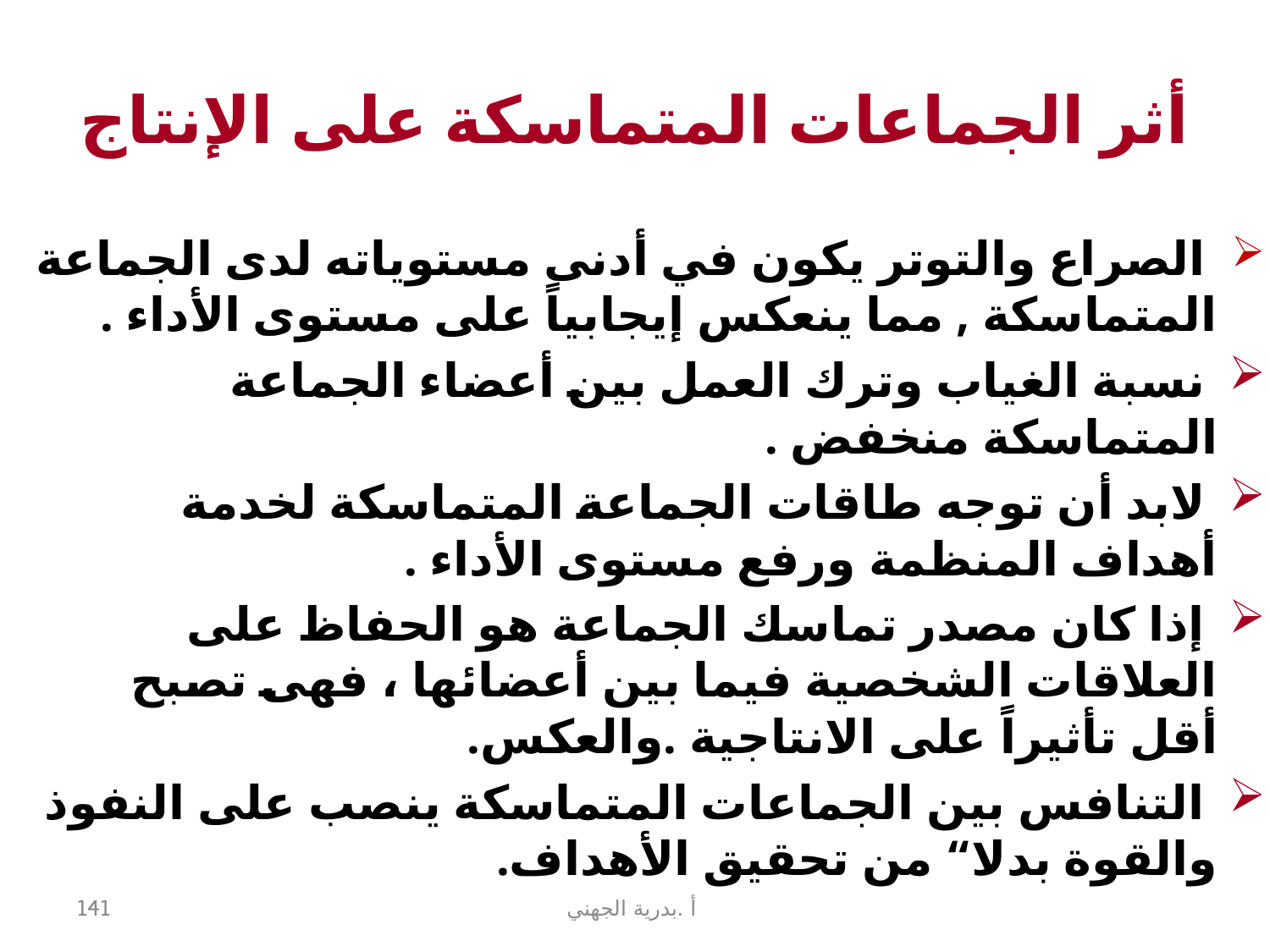

# أثر الجماعات المتماسكة على الإنتاج
 الصراع والتوتر يكون في أدنى مستوياته لدى الجماعة المتماسكة , مما ينعكس إيجابياً على مستوى الأداء .
 نسبة الغياب وترك العمل بين أعضاء الجماعة المتماسكة منخفض .
 لابد أن توجه طاقات الجماعة المتماسكة لخدمة أهداف المنظمة ورفع مستوى الأداء .
 إذا كان مصدر تماسك الجماعة هو الحفاظ على العلاقات الشخصية فيما بين أعضائها ، فهى تصبح أقل تأثيراً على الانتاجية .والعكس.
 التنافس بين الجماعات المتماسكة ينصب على النفوذ والقوة بدلا“ من تحقيق الأهداف.

141
أ .بدرية الجهني